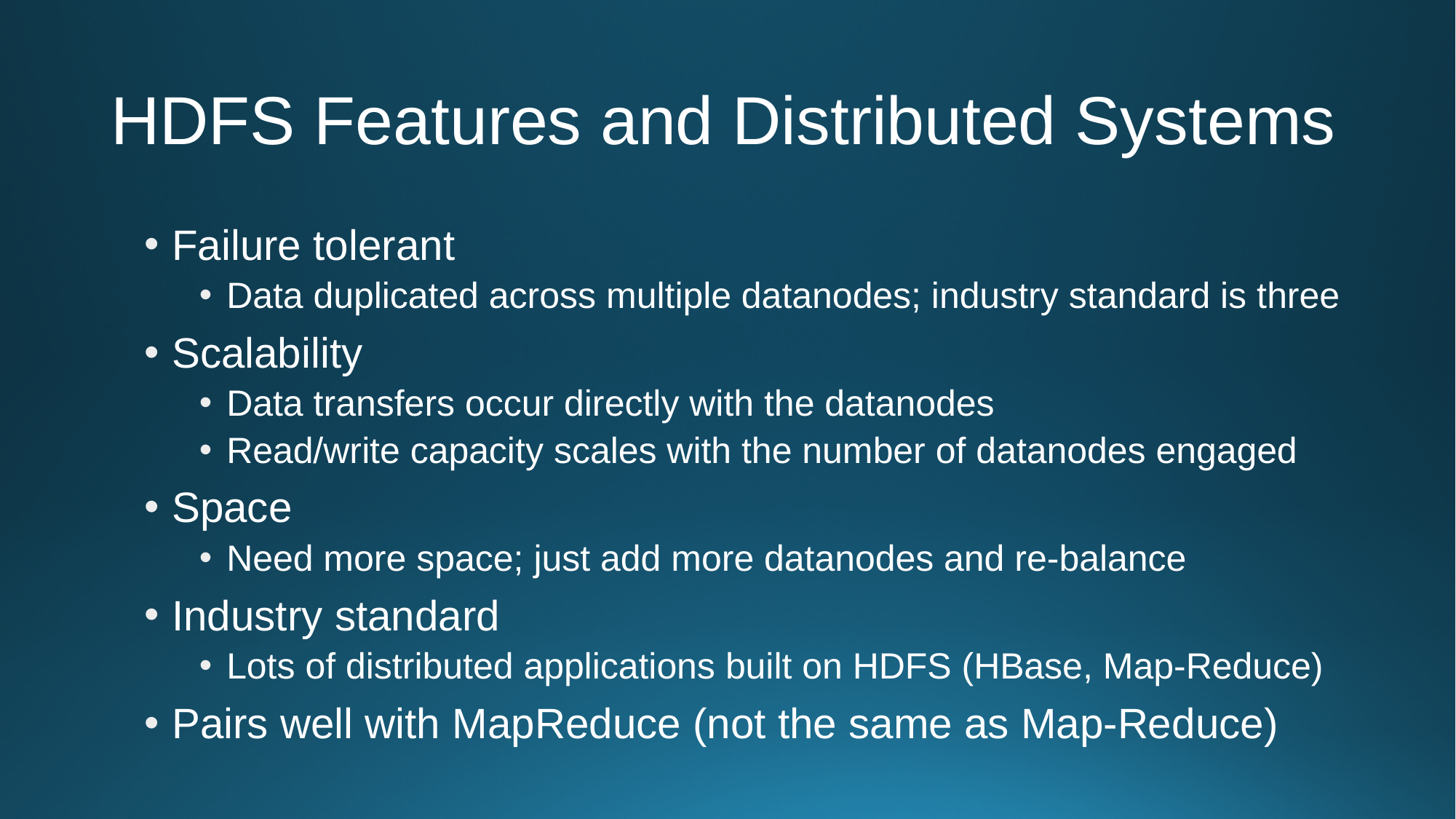

# HDFS Features and Distributed Systems
Failure tolerant
Data duplicated across multiple datanodes; industry standard is three
Scalability
Data transfers occur directly with the datanodes
Read/write capacity scales with the number of datanodes engaged
Space
Need more space; just add more datanodes and re-balance
Industry standard
Lots of distributed applications built on HDFS (HBase, Map-Reduce)
Pairs well with MapReduce (not the same as Map-Reduce)